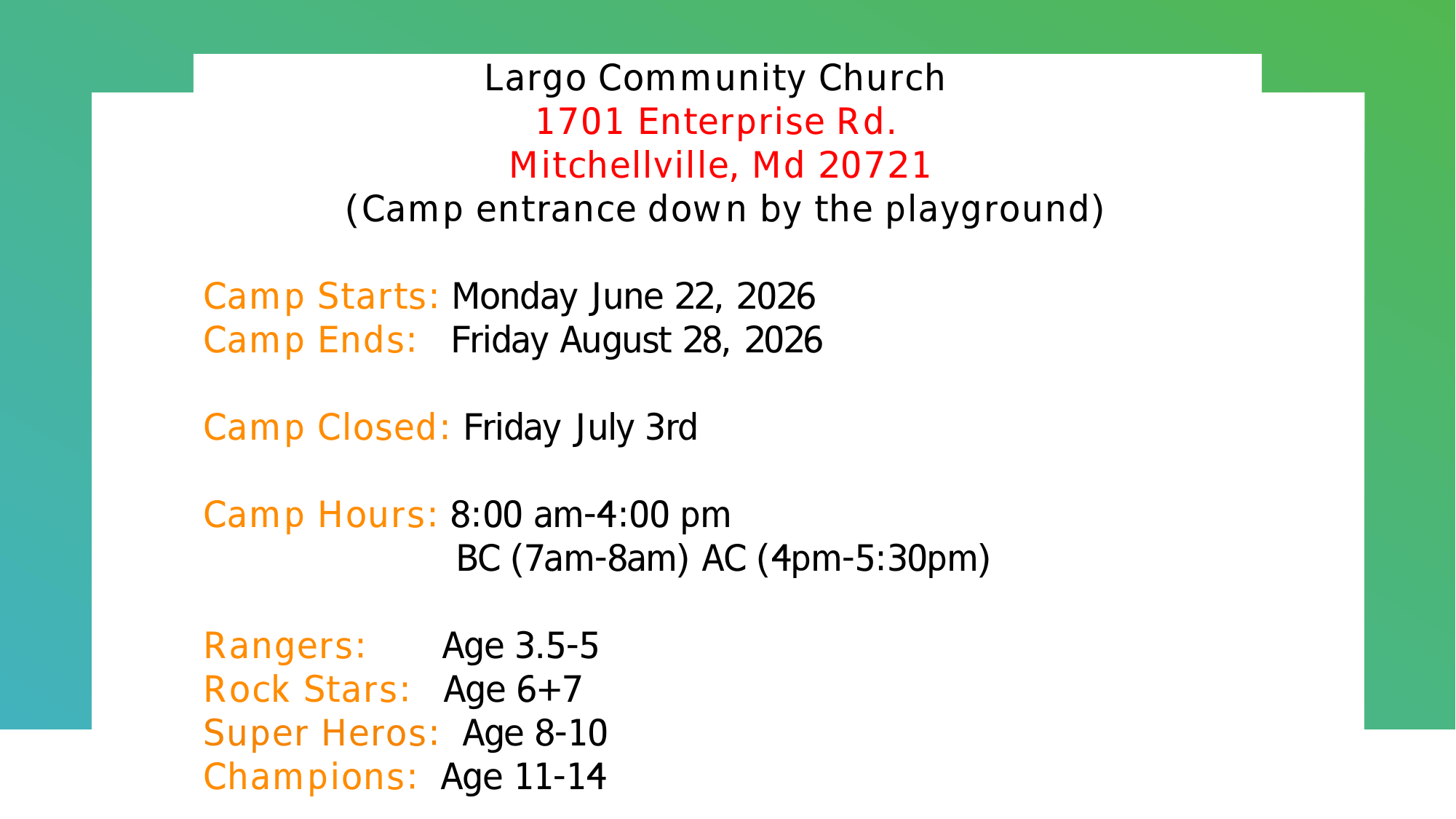

Largo Community Church           
        1701 Enterprise Rd.          
Mitchellville, Md 20721
(Camp entrance down by the playground)

Camp Starts: Monday June 22, 2026
Camp Ends:   Friday August 28, 2026
Camp Closed: Friday July 3rd

Camp Hours: 8:00 am-4:00 pm
		   BC (7am-8am) AC (4pm-5:30pm)

Rangers:       Age 3.5-5
Rock Stars:   Age 6+7
Super Heros:  Age 8-10
Champions:  Age 11-14